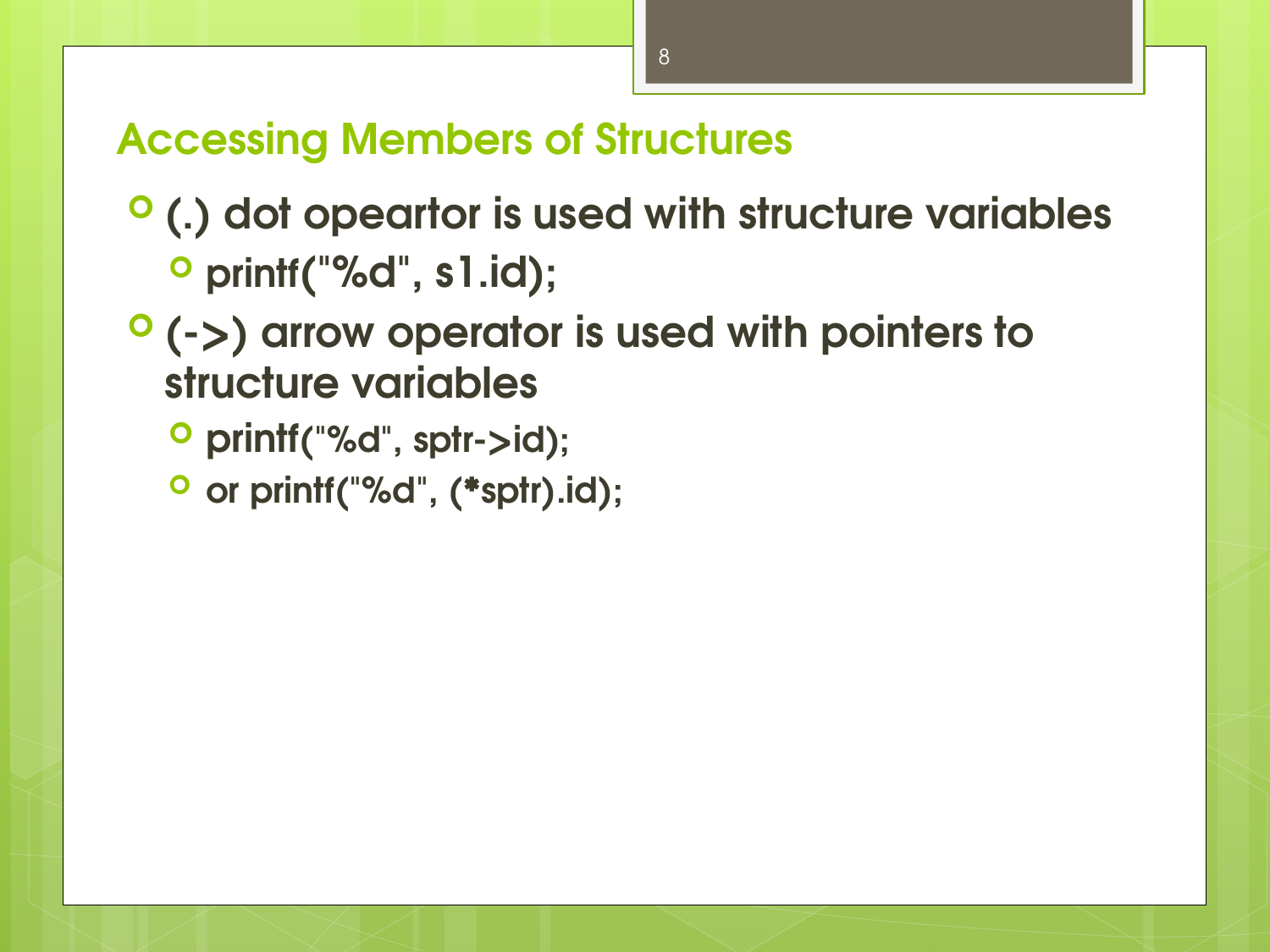

8
# Accessing Members of Structures
(.) dot opeartor is used with structure variables
printf("%d", s1.id);
(->) arrow operator is used with pointers to structure variables
printf("%d", sptr->id);
or printf("%d", (*sptr).id);